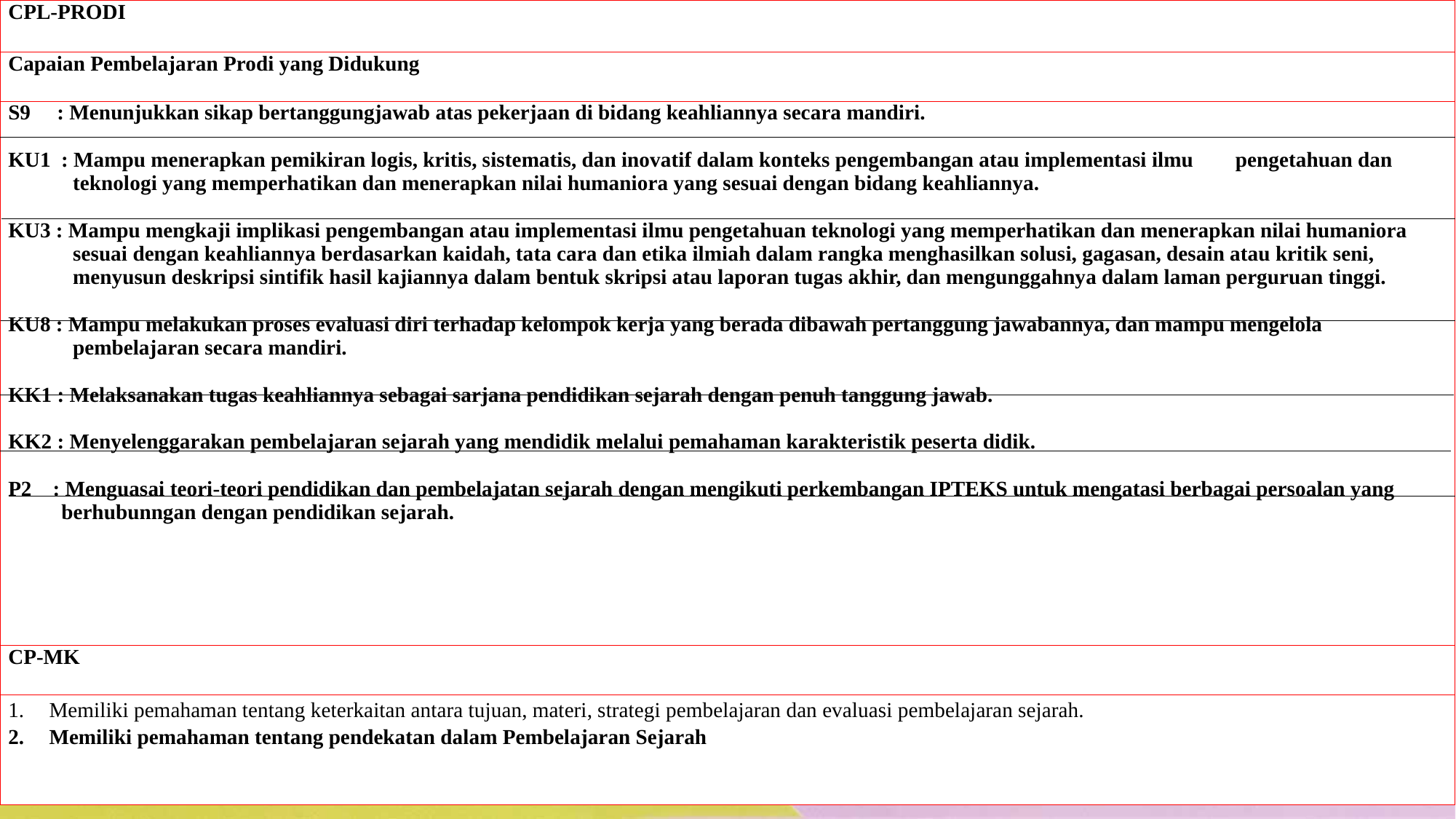

| CPL-PRODI |
| --- |
| Capaian Pembelajaran Prodi yang Didukung |
| S9 : Menunjukkan sikap bertanggungjawab atas pekerjaan di bidang keahliannya secara mandiri. KU1 : Mampu menerapkan pemikiran logis, kritis, sistematis, dan inovatif dalam konteks pengembangan atau implementasi ilmu pengetahuan dan teknologi yang memperhatikan dan menerapkan nilai humaniora yang sesuai dengan bidang keahliannya. KU3 : Mampu mengkaji implikasi pengembangan atau implementasi ilmu pengetahuan teknologi yang memperhatikan dan menerapkan nilai humaniora sesuai dengan keahliannya berdasarkan kaidah, tata cara dan etika ilmiah dalam rangka menghasilkan solusi, gagasan, desain atau kritik seni, menyusun deskripsi sintifik hasil kajiannya dalam bentuk skripsi atau laporan tugas akhir, dan mengunggahnya dalam laman perguruan tinggi. KU8 : Mampu melakukan proses evaluasi diri terhadap kelompok kerja yang berada dibawah pertanggung jawabannya, dan mampu mengelola pembelajaran secara mandiri. KK1 : Melaksanakan tugas keahliannya sebagai sarjana pendidikan sejarah dengan penuh tanggung jawab. KK2 : Menyelenggarakan pembelajaran sejarah yang mendidik melalui pemahaman karakteristik peserta didik. P2 : Menguasai teori-teori pendidikan dan pembelajatan sejarah dengan mengikuti perkembangan IPTEKS untuk mengatasi berbagai persoalan yang berhubunngan dengan pendidikan sejarah. |
| CP-MK |
| Memiliki pemahaman tentang keterkaitan antara tujuan, materi, strategi pembelajaran dan evaluasi pembelajaran sejarah. Memiliki pemahaman tentang pendekatan dalam Pembelajaran Sejarah |
TUJUAN PEMBELAJARAN
| Melalui perkuliahan diharapkan mahasiswa dapat : Memahami model-model pembelajaran |
| --- |